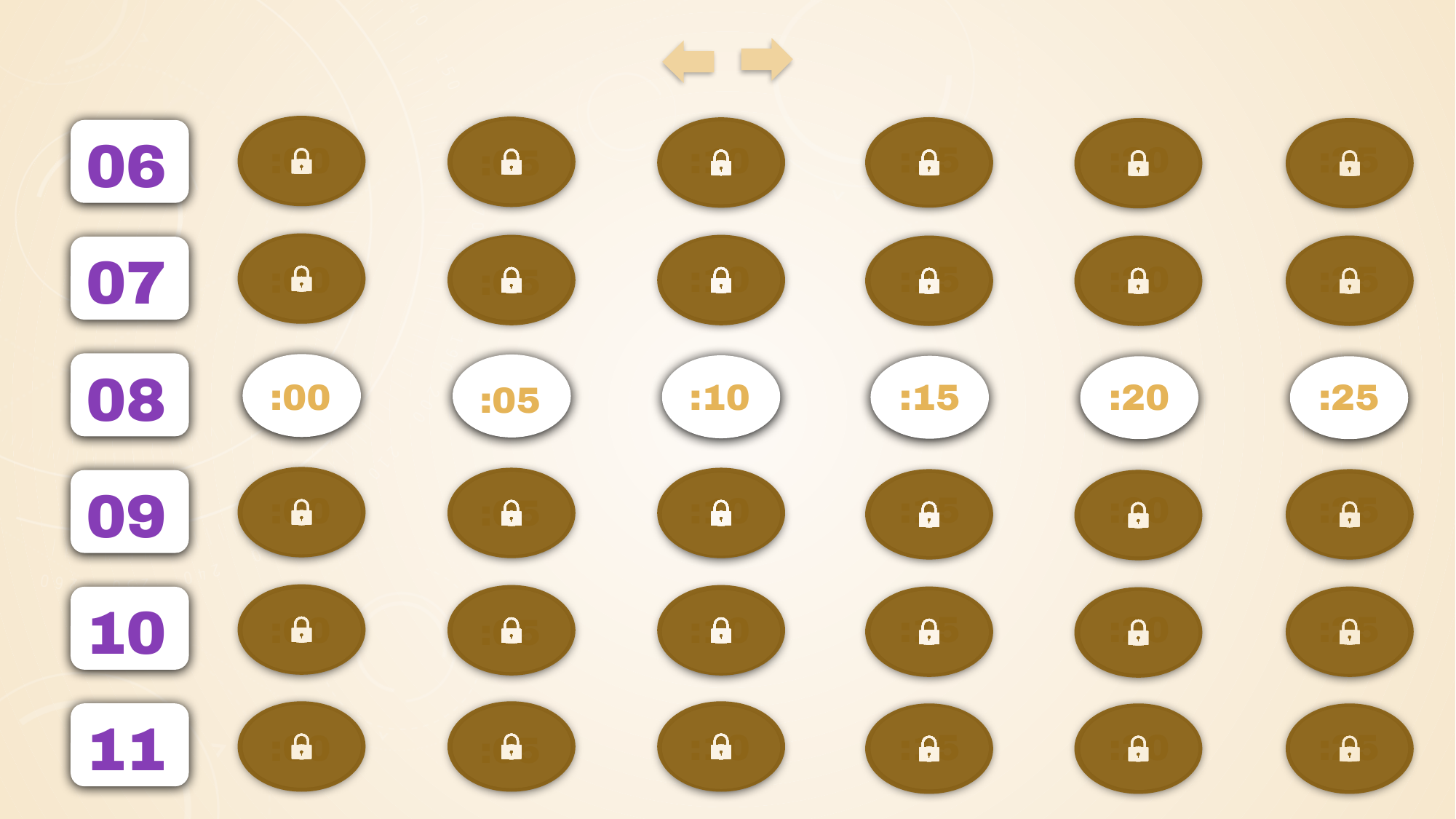

06

:25
:20
:15
:10
:00
:05

07

:25
:20
:15
:10
:00
:05

08

:25
:20
:15
:10
:00
:05

09

:25
:20
:15
:10
:00
:05

10

:25
:20
:15
:10
:00
:05

11

:25
:20
:15
:10
:00
:05